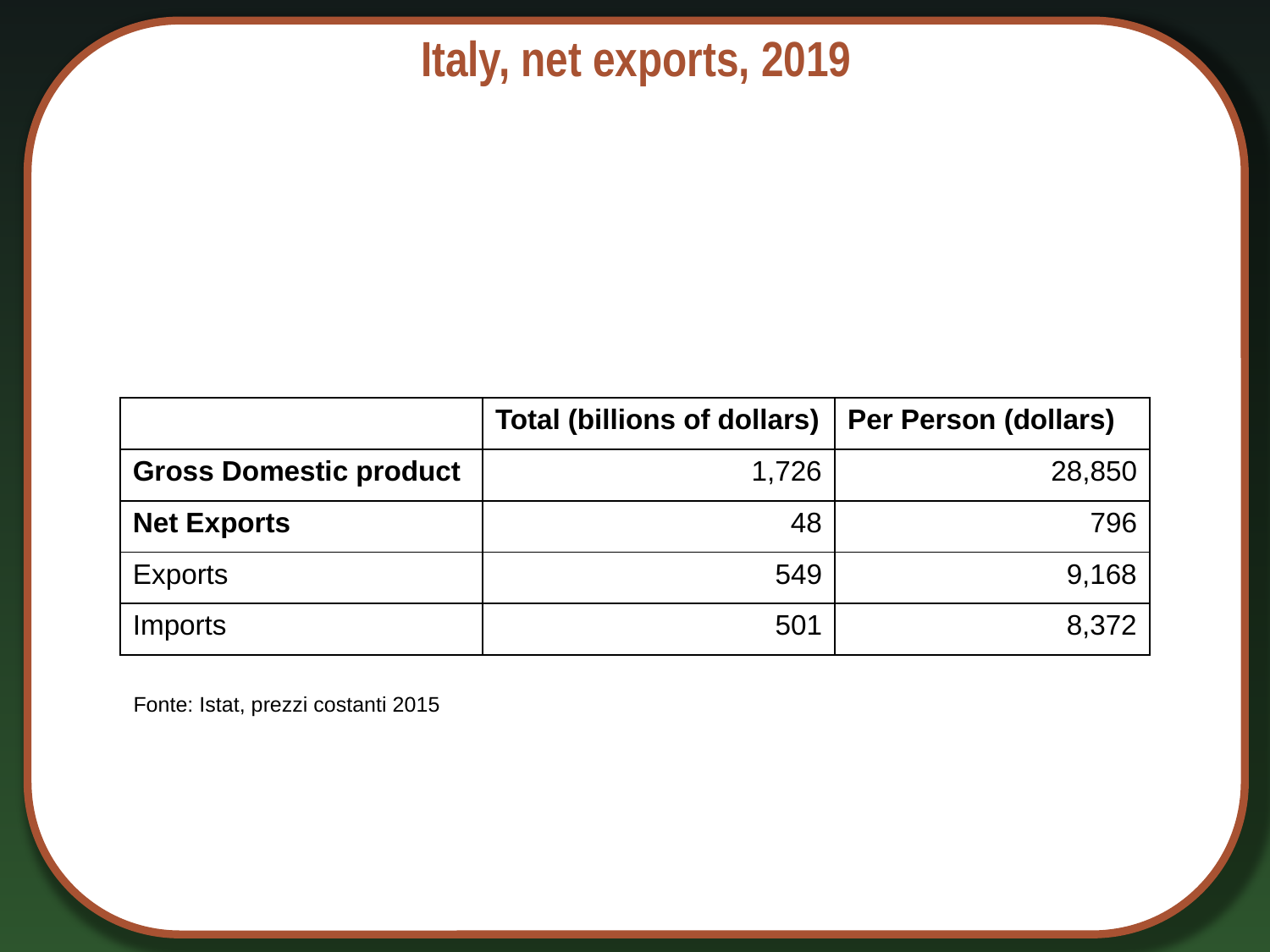

# Italy, net exports, 2019
|  | Total (billions of dollars) | Per Person (dollars) |
| --- | --- | --- |
| Gross Domestic product | 1,726 | 28,850 |
| Net Exports | 48 | 796 |
| Exports | 549 | 9,168 |
| Imports | 501 | 8,372 |
Fonte: Istat, prezzi costanti 2015